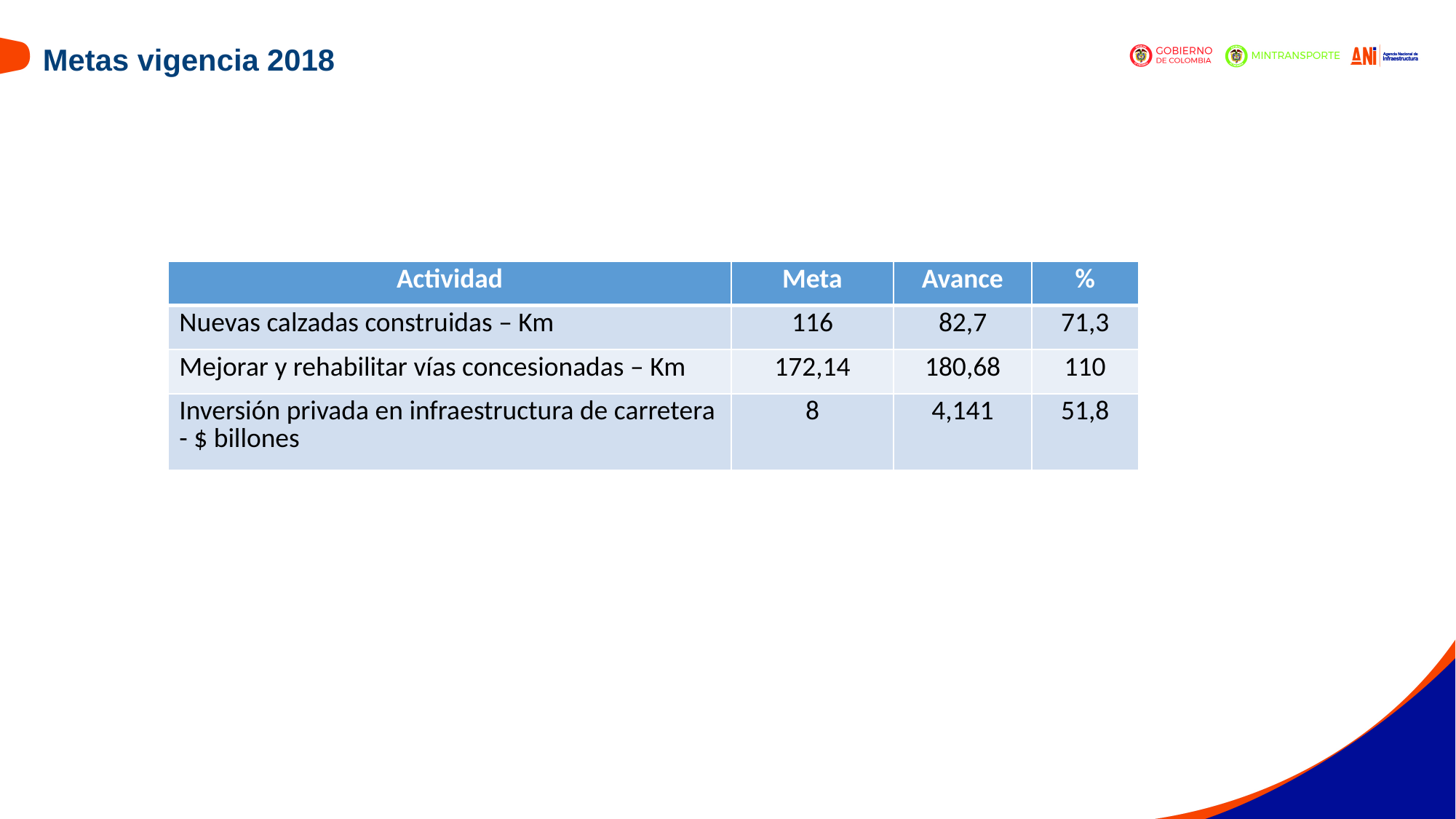

Metas vigencia 2018
| Actividad | Meta | Avance | % |
| --- | --- | --- | --- |
| Nuevas calzadas construidas – Km | 116 | 82,7 | 71,3 |
| Mejorar y rehabilitar vías concesionadas – Km | 172,14 | 180,68 | 110 |
| Inversión privada en infraestructura de carretera - $ billones | 8 | 4,141 | 51,8 |